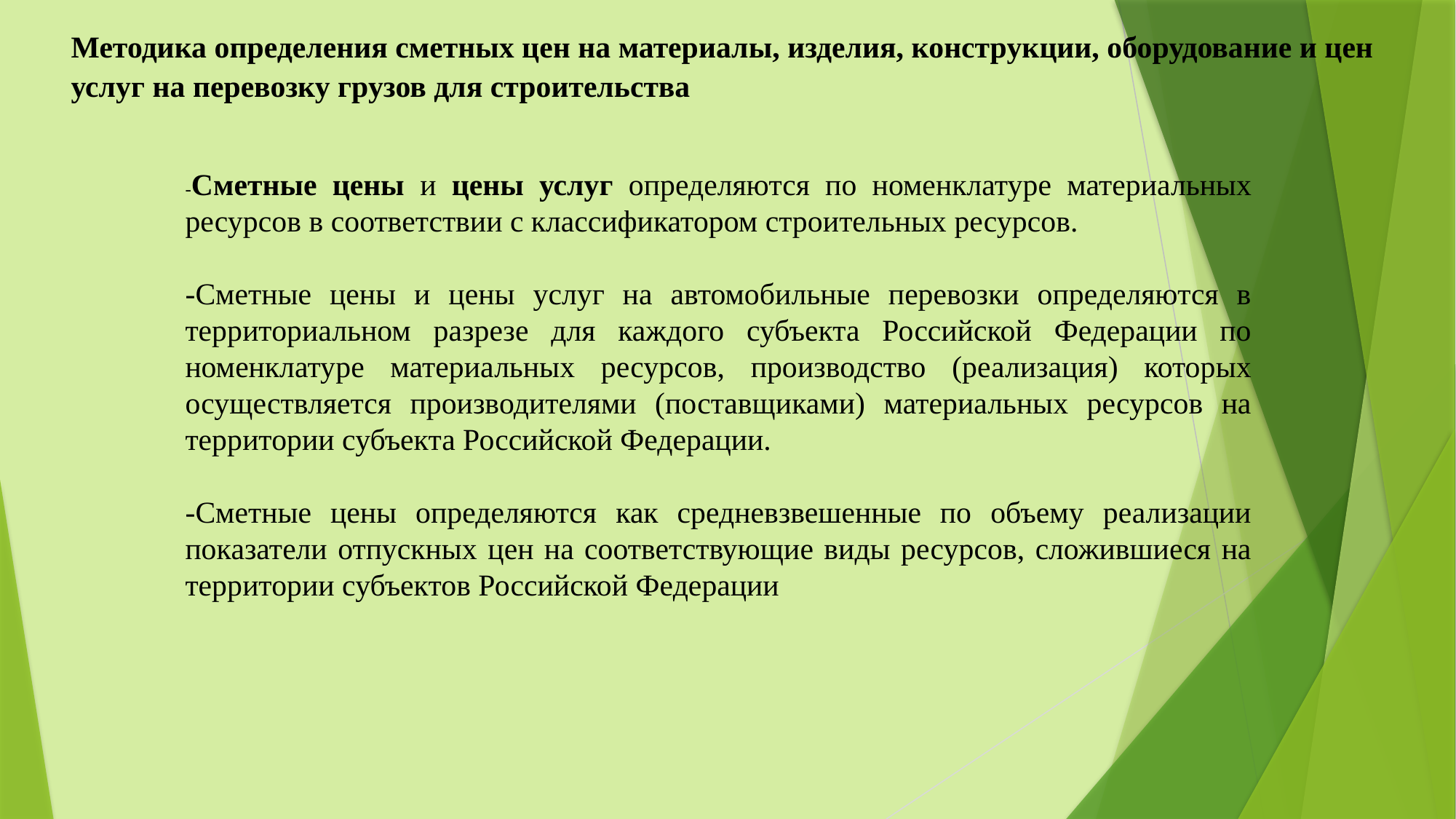

Методика определения сметных цен на материалы, изделия, конструкции, оборудование и цен услуг на перевозку грузов для строительства
-Сметные цены и цены услуг определяются по номенклатуре материальных ресурсов в соответствии с классификатором строительных ресурсов.

-Сметные цены и цены услуг на автомобильные перевозки определяются в территориальном разрезе для каждого субъекта Российской Федерации по номенклатуре материальных ресурсов, производство (реализация) которых осуществляется производителями (поставщиками) материальных ресурсов на территории субъекта Российской Федерации.

-Сметные цены определяются как средневзвешенные по объему реализации показатели отпускных цен на соответствующие виды ресурсов, сложившиеся на территории субъектов Российской Федерации